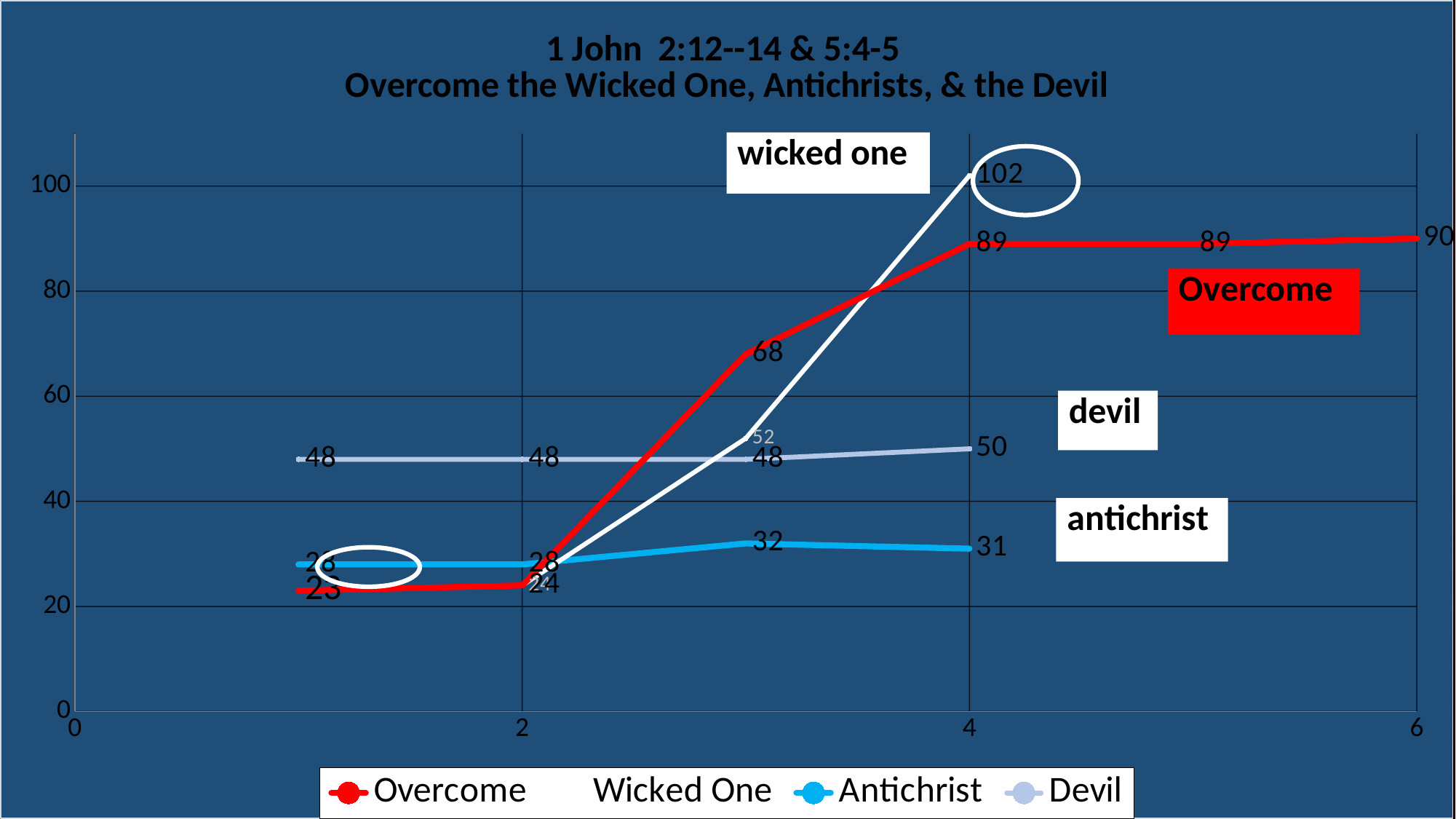

### Chart: 1 John  2:12--14 & 5:4-5
Overcome the Wicked One, Antichrists, & the Devil

| Category |  |  |  |  |
|---|---|---|---|---|